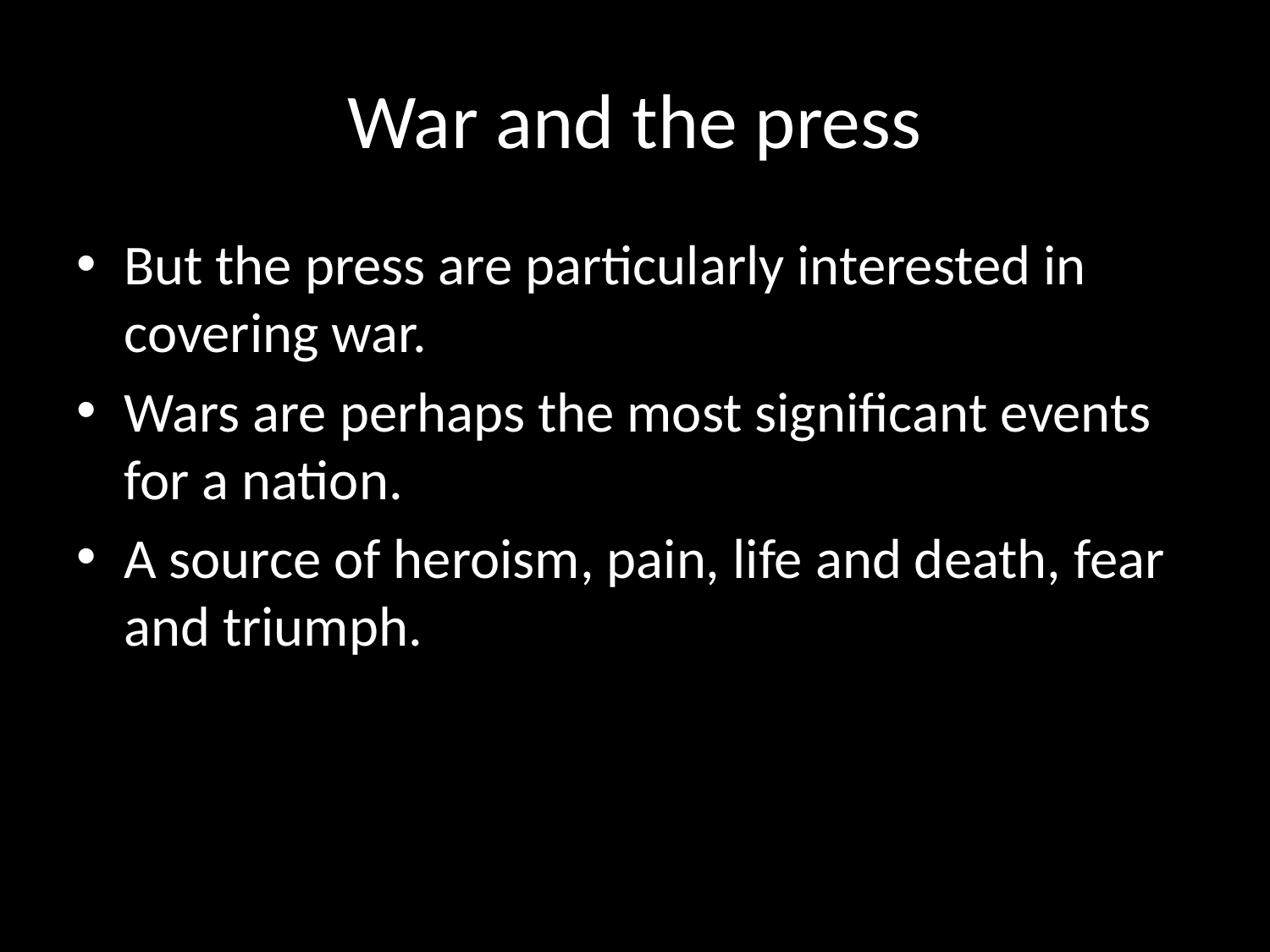

# War and the press
But the press are particularly interested in covering war.
Wars are perhaps the most significant events for a nation.
A source of heroism, pain, life and death, fear and triumph.